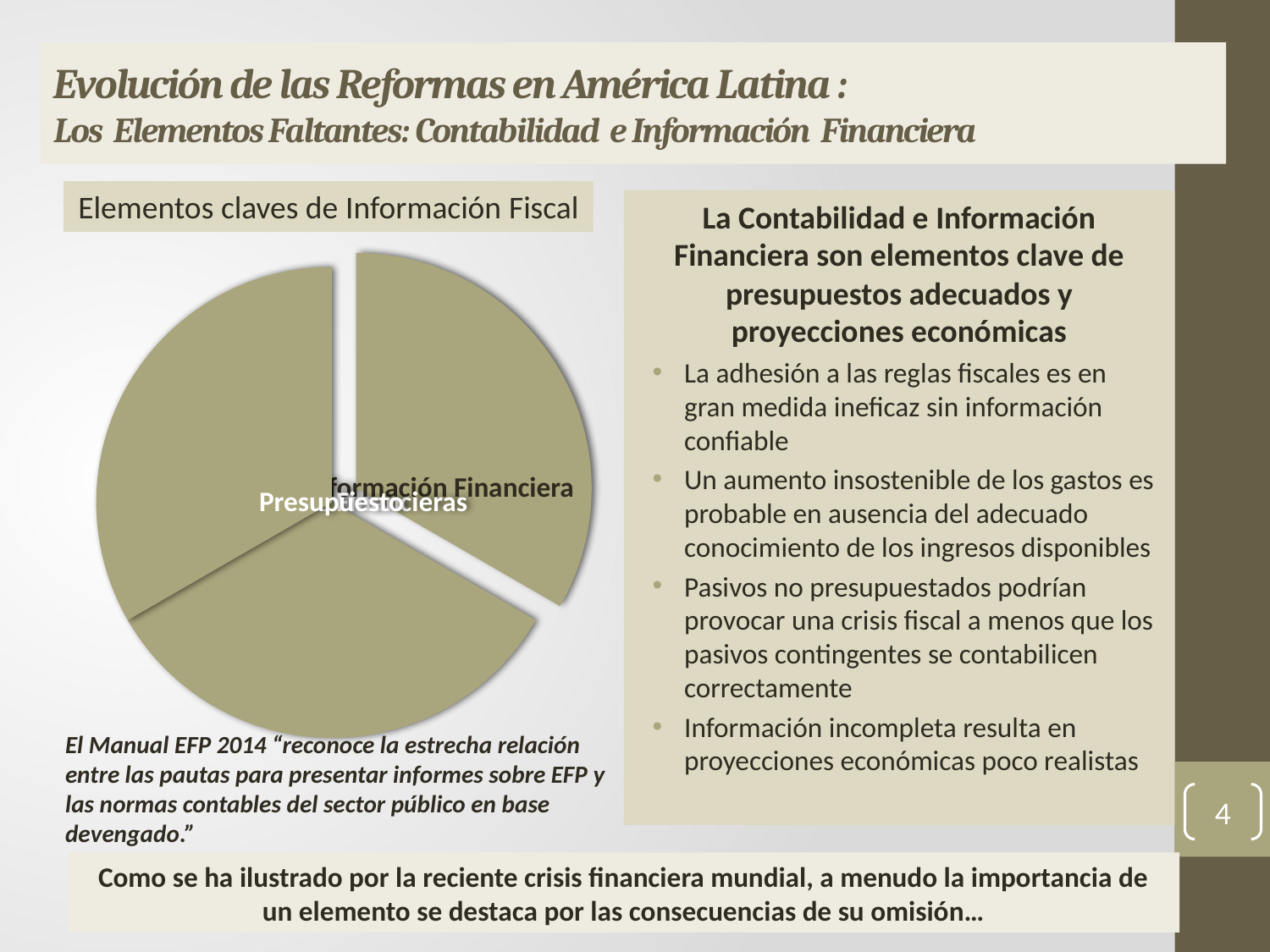

# Evolución de las Reformas en América Latina : Los  Elementos Faltantes: Contabilidad  e Información  Financiera
Contabilidad e Información Financiera
Estadísticas Financieras
Presupuesto
Elementos claves de Información Fiscal
La Contabilidad e Información Financiera son elementos clave de presupuestos adecuados y proyecciones económicas
La adhesión a las reglas fiscales es en gran medida ineficaz sin información confiable
Un aumento insostenible de los gastos es probable en ausencia del adecuado conocimiento de los ingresos disponibles
Pasivos no presupuestados podrían provocar una crisis fiscal a menos que los pasivos contingentes se contabilicen correctamente
Información incompleta resulta en proyecciones económicas poco realistas
El Manual EFP 2014 “reconoce la estrecha relación entre las pautas para presentar informes sobre EFP y las normas contables del sector público en base devengado.”
4
Como se ha ilustrado por la reciente crisis financiera mundial, a menudo la importancia de un elemento se destaca por las consecuencias de su omisión…